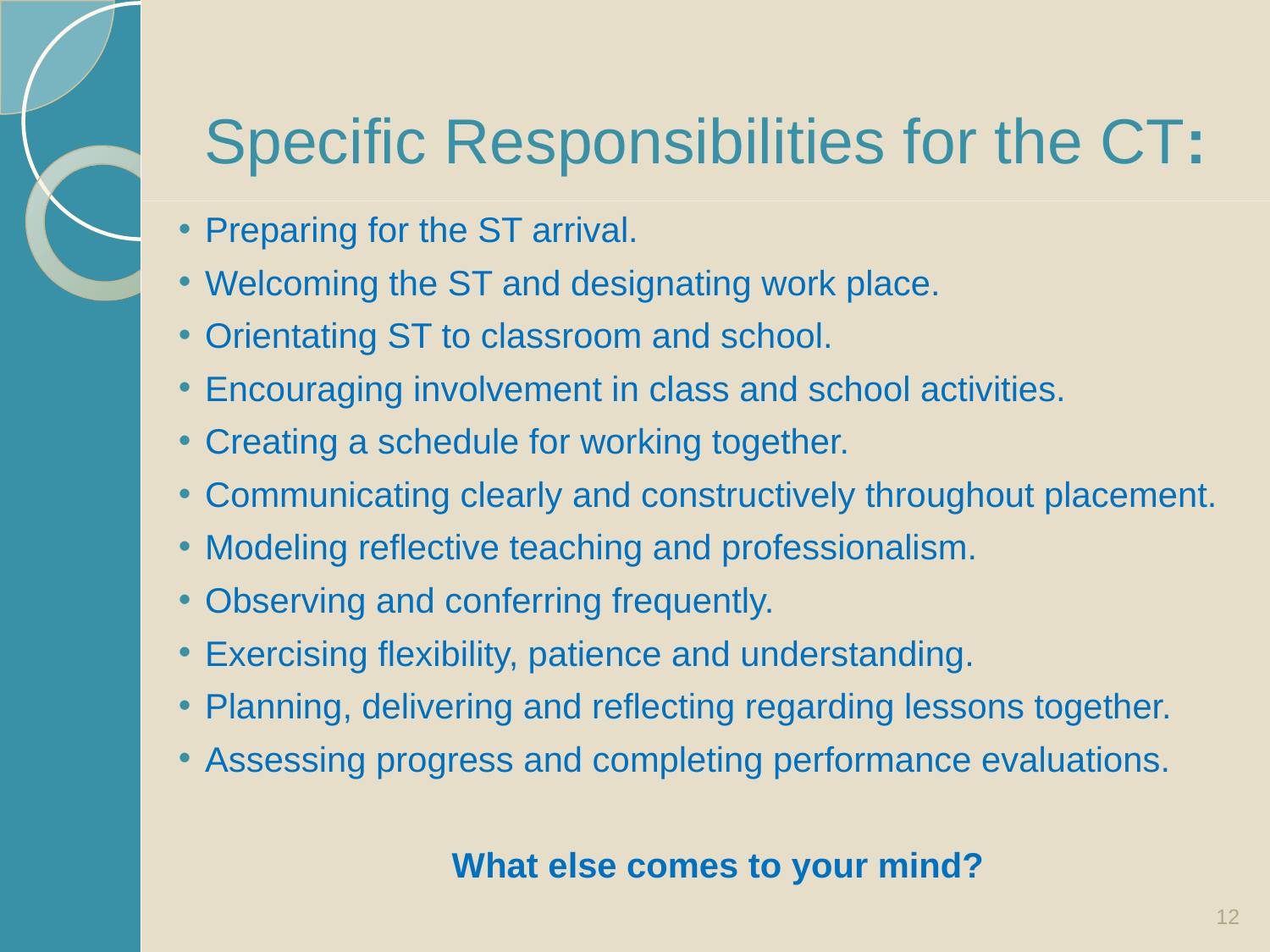

# Specific Responsibilities for the CT:
Preparing for the ST arrival.
Welcoming the ST and designating work place.
Orientating ST to classroom and school.
Encouraging involvement in class and school activities.
Creating a schedule for working together.
Communicating clearly and constructively throughout placement.
Modeling reflective teaching and professionalism.
Observing and conferring frequently.
Exercising flexibility, patience and understanding.
Planning, delivering and reflecting regarding lessons together.
Assessing progress and completing performance evaluations.

What else comes to your mind?

12